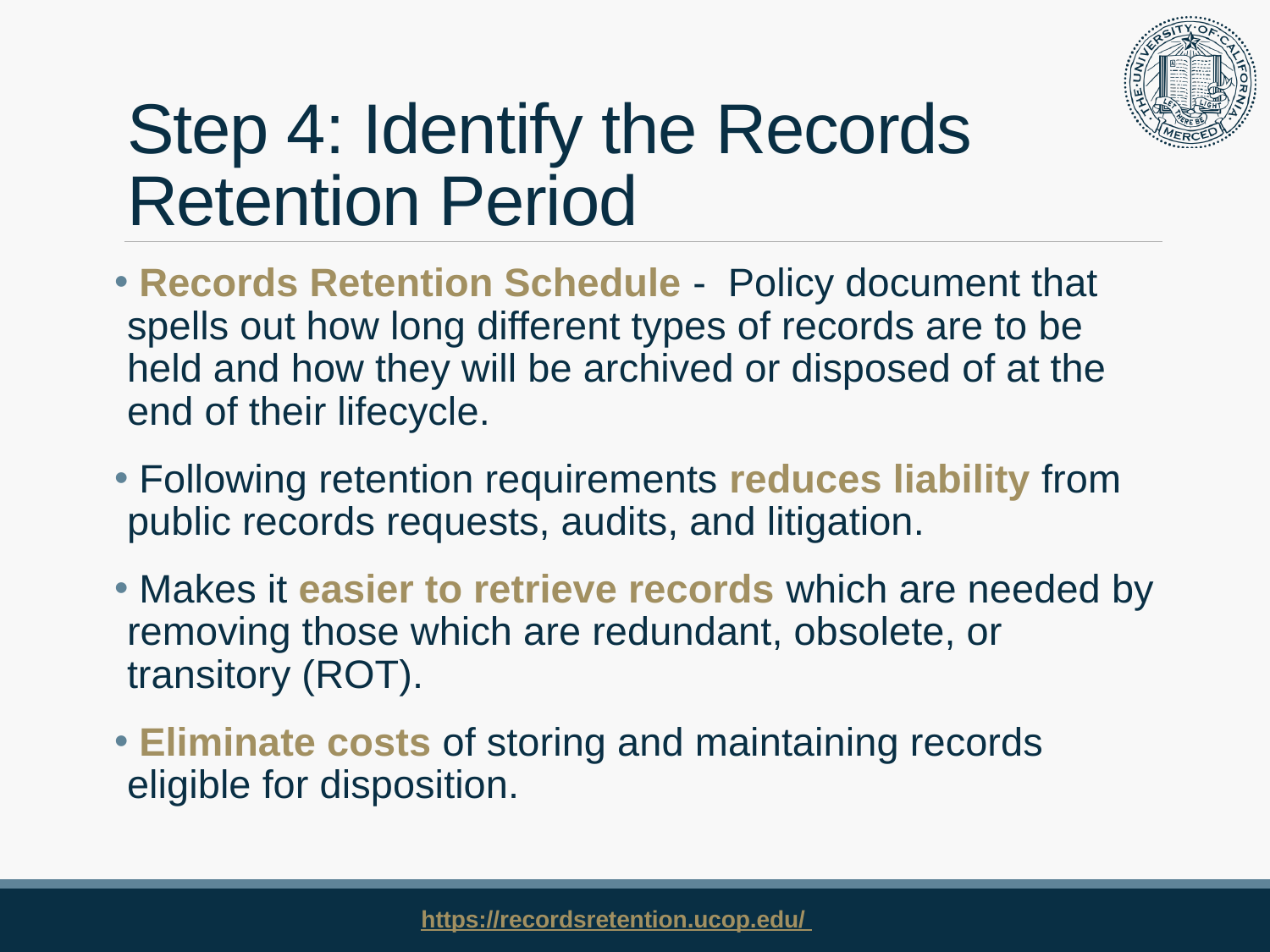

# Step 4: Identify the Records Retention Period
 Records Retention Schedule -  Policy document that spells out how long different types of records are to be held and how they will be archived or disposed of at the end of their lifecycle.
 Following retention requirements reduces liability from public records requests, audits, and litigation.
 Makes it easier to retrieve records which are needed by removing those which are redundant, obsolete, or transitory (ROT).
 Eliminate costs of storing and maintaining records eligible for disposition.

https://recordsretention.ucop.edu/